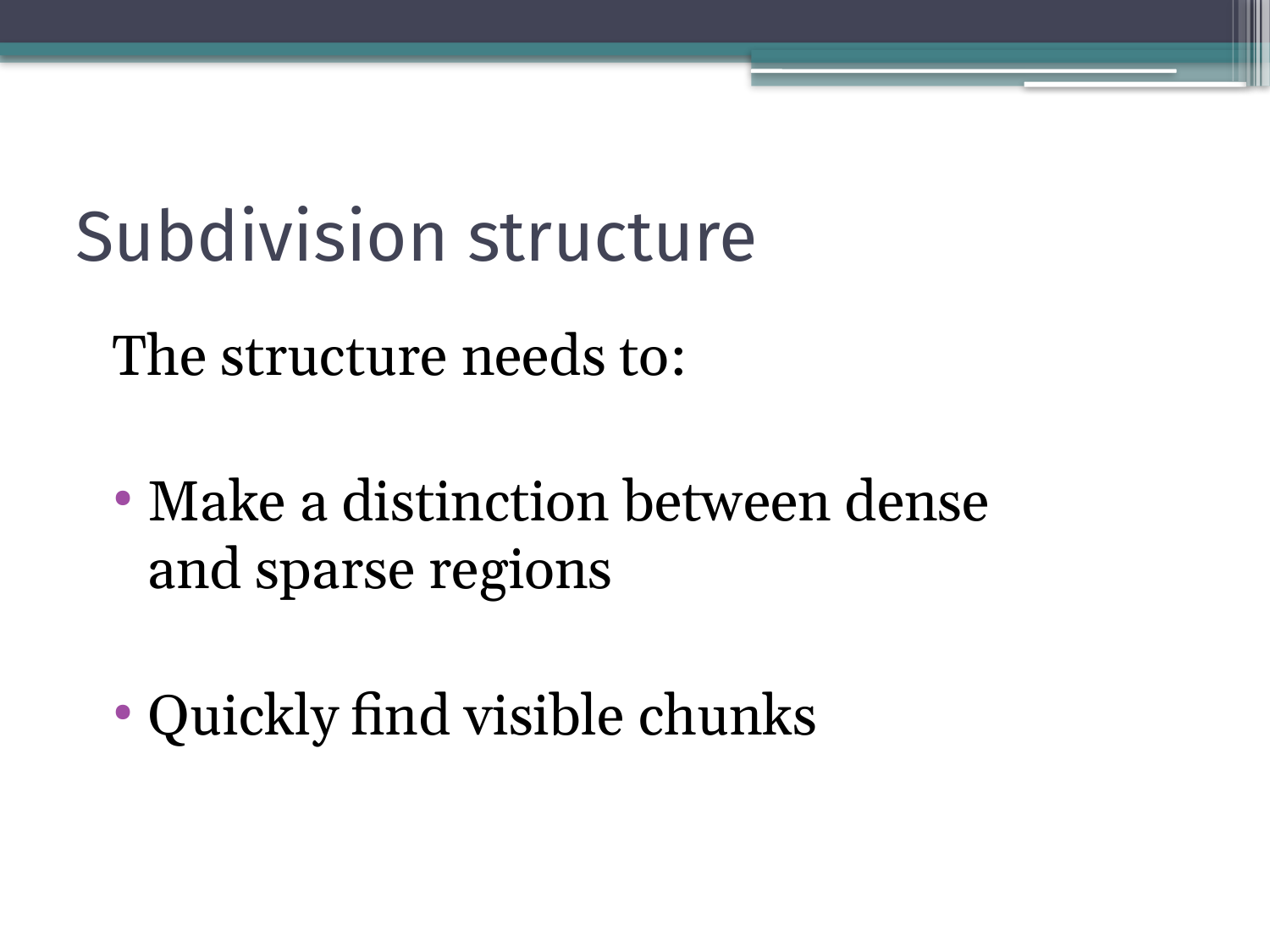

# Subdivision structure
The structure needs to:

Make a distinction between dense and sparse regions

Quickly find visible chunks